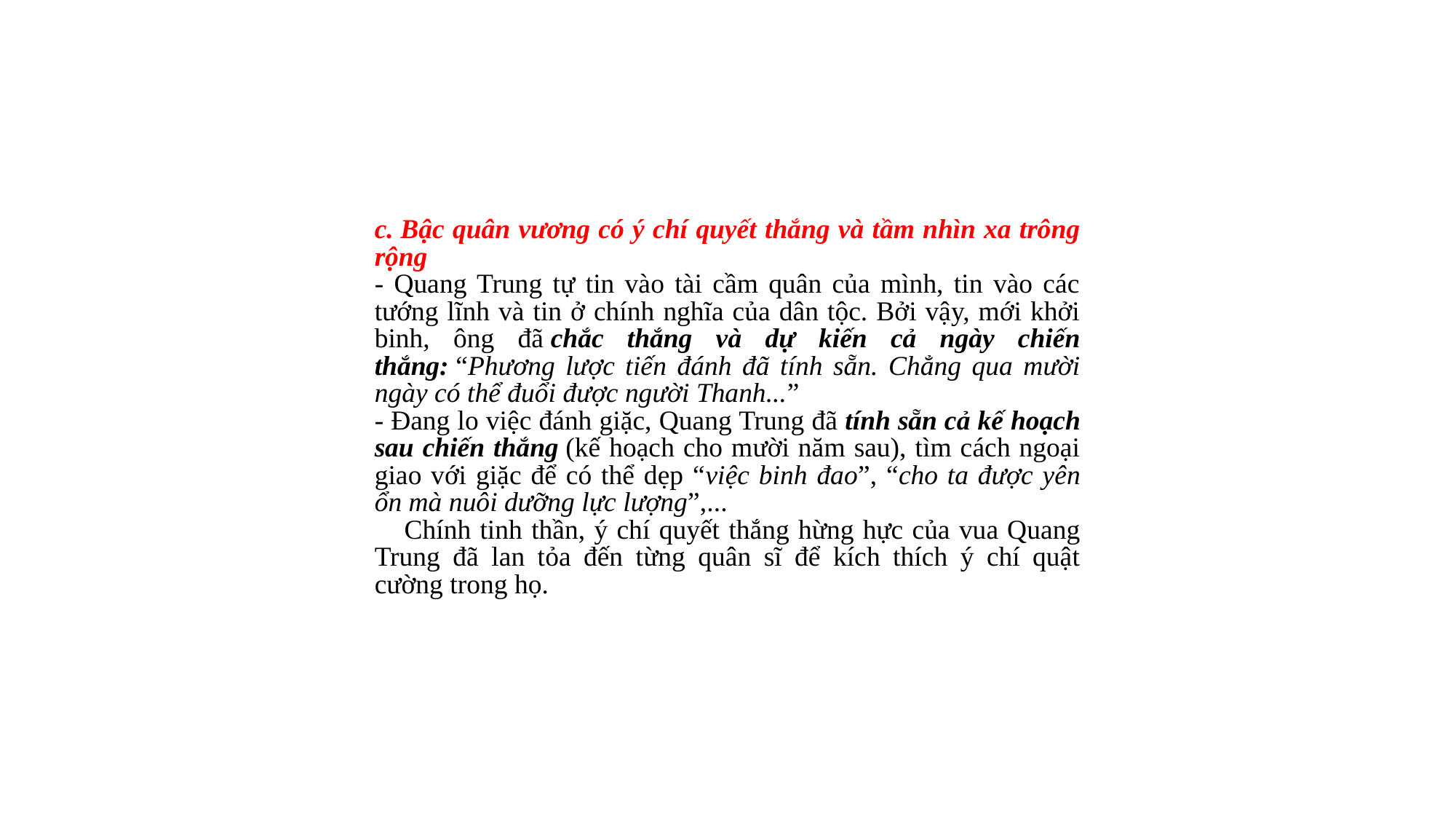

c. Bậc quân vương có ý chí quyết thắng và tầm nhìn xa trông rộng
- Quang Trung tự tin vào tài cầm quân của mình, tin vào các tướng lĩnh và tin ở chính nghĩa của dân tộc. Bởi vậy, mới khởi binh, ông đã chắc thắng và dự kiến cả ngày chiến thắng: “Phương lược tiến đánh đã tính sẵn. Chẳng qua mười ngày có thể đuổi được người Thanh...”
- Đang lo việc đánh giặc, Quang Trung đã tính sẵn cả kế hoạch sau chiến thắng (kế hoạch cho mười năm sau), tìm cách ngoại giao với giặc để có thể dẹp “việc binh đao”, “cho ta được yên ổn mà nuôi dưỡng lực lượng”,...
    Chính tinh thần, ý chí quyết thắng hừng hực của vua Quang Trung đã lan tỏa đến từng quân sĩ để kích thích ý chí quật cường trong họ.